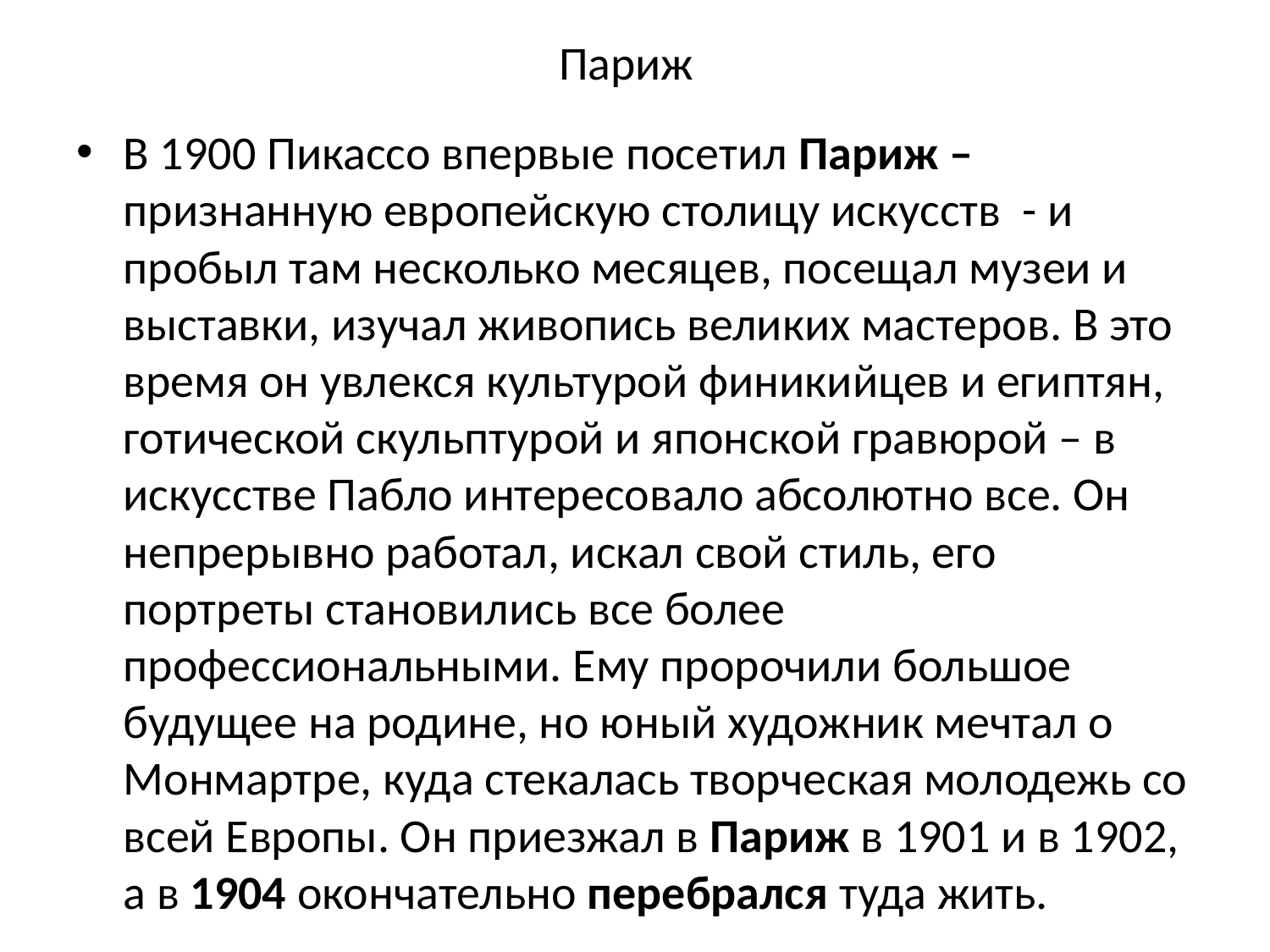

# Париж
В 1900 Пикассо впервые посетил Париж – признанную европейскую столицу искусств  - и пробыл там несколько месяцев, посещал музеи и выставки, изучал живопись великих мастеров. В это время он увлекся культурой финикийцев и египтян, готической скульптурой и японской гравюрой – в искусстве Пабло интересовало абсолютно все. Он непрерывно работал, искал свой стиль, его портреты становились все более профессиональными. Ему пророчили большое будущее на родине, но юный художник мечтал о Монмартре, куда стекалась творческая молодежь со всей Европы. Он приезжал в Париж в 1901 и в 1902, а в 1904 окончательно перебрался туда жить.